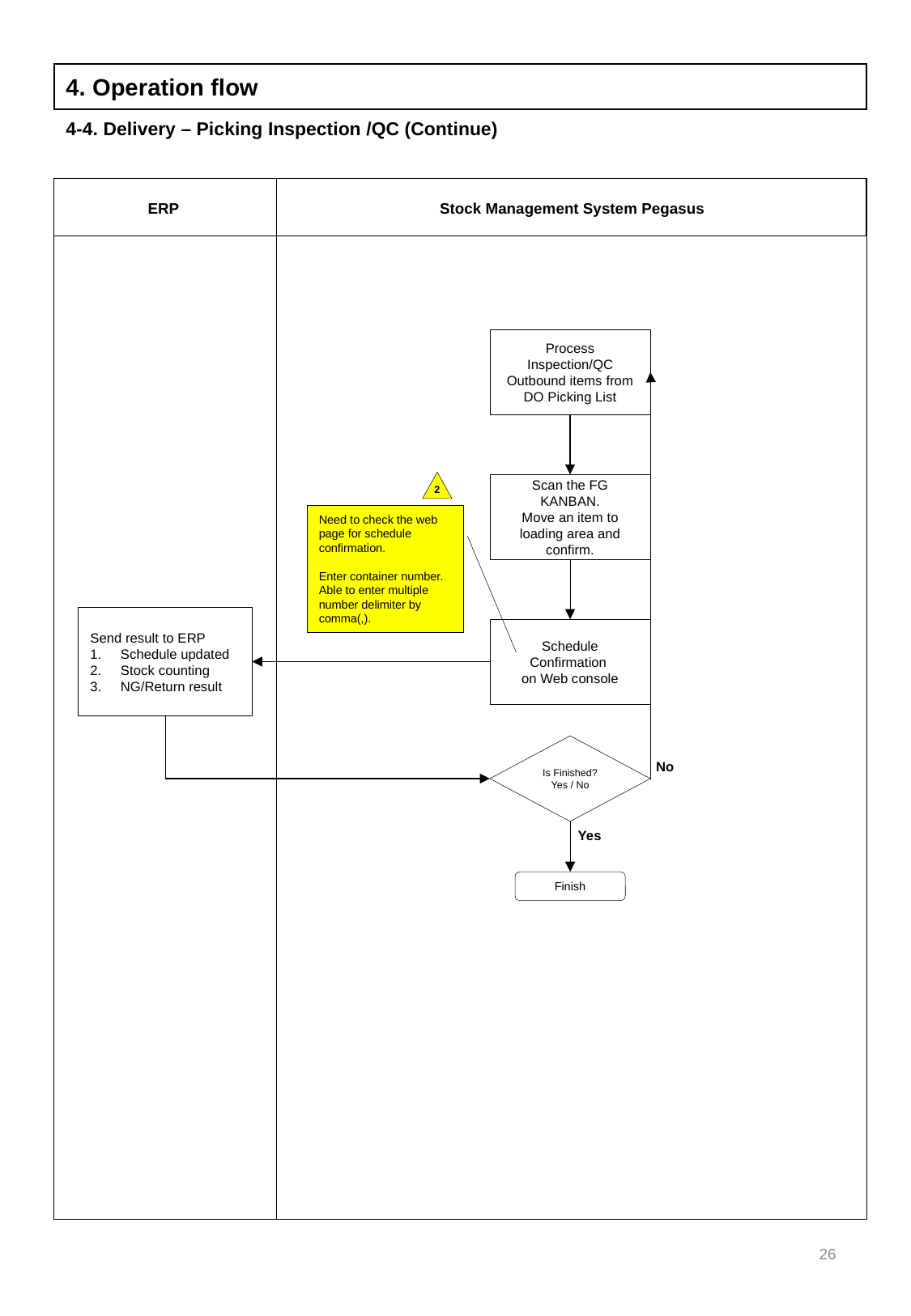

4. Operation flow
4-4. Delivery – Picking Inspection /QC (Continue)

Stock Management System Pegasus
ERP
Process Inspection/QC Outbound items from DO Picking List
2
Scan the FG KANBAN.
Move an item to loading area and confirm.
Need to check the web page for schedule confirmation.

Enter container number. Able to enter multiple number delimiter by comma(,).
Send result to ERP
Schedule updated
Stock counting
NG/Return result
Schedule Confirmation
on Web console
Is Finished?
Yes / No
No
Yes
Finish
26